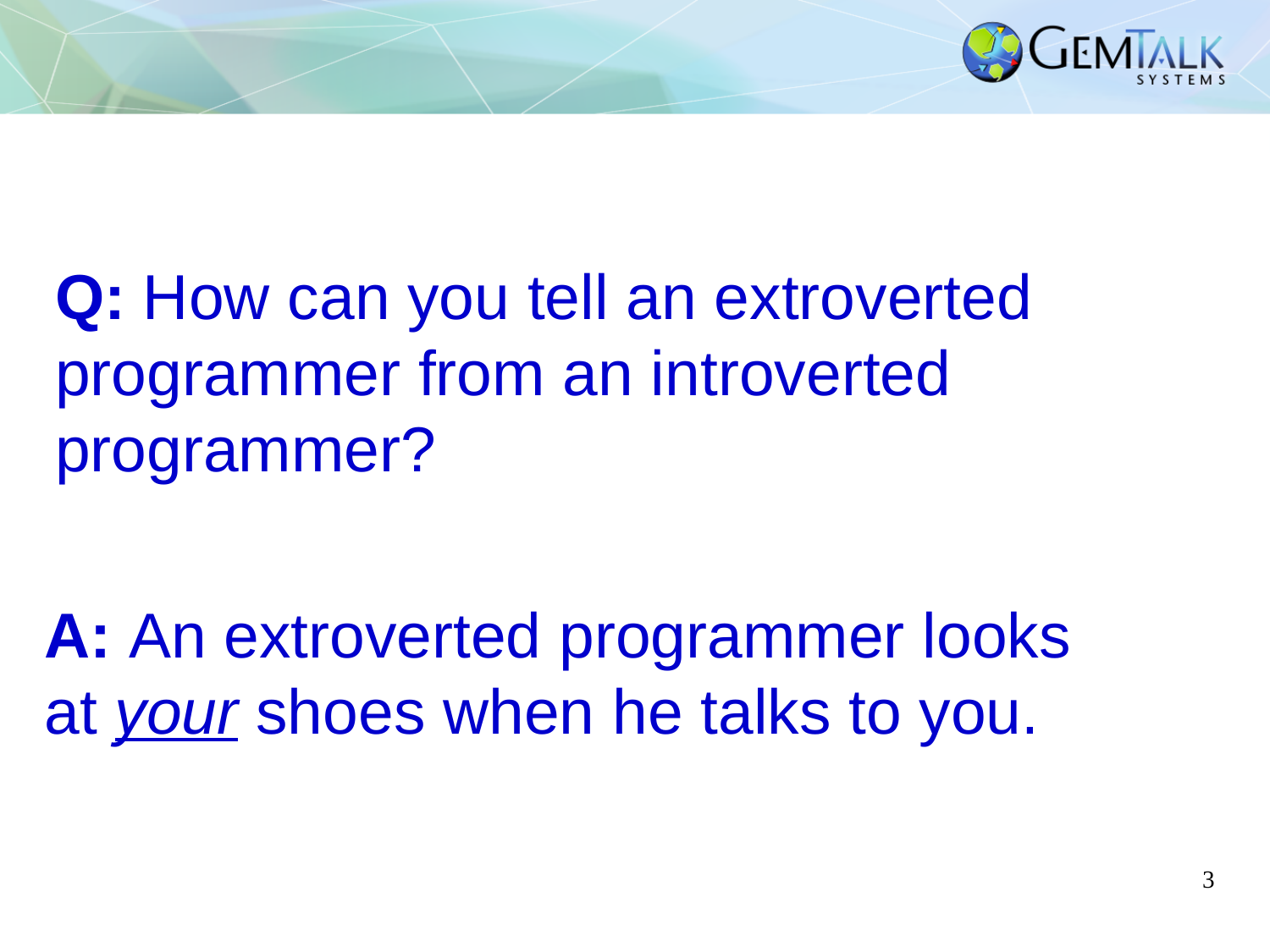

# Q: How can you tell an extroverted programmer from an introverted programmer?
A: An extroverted programmer looks at your shoes when he talks to you.
3